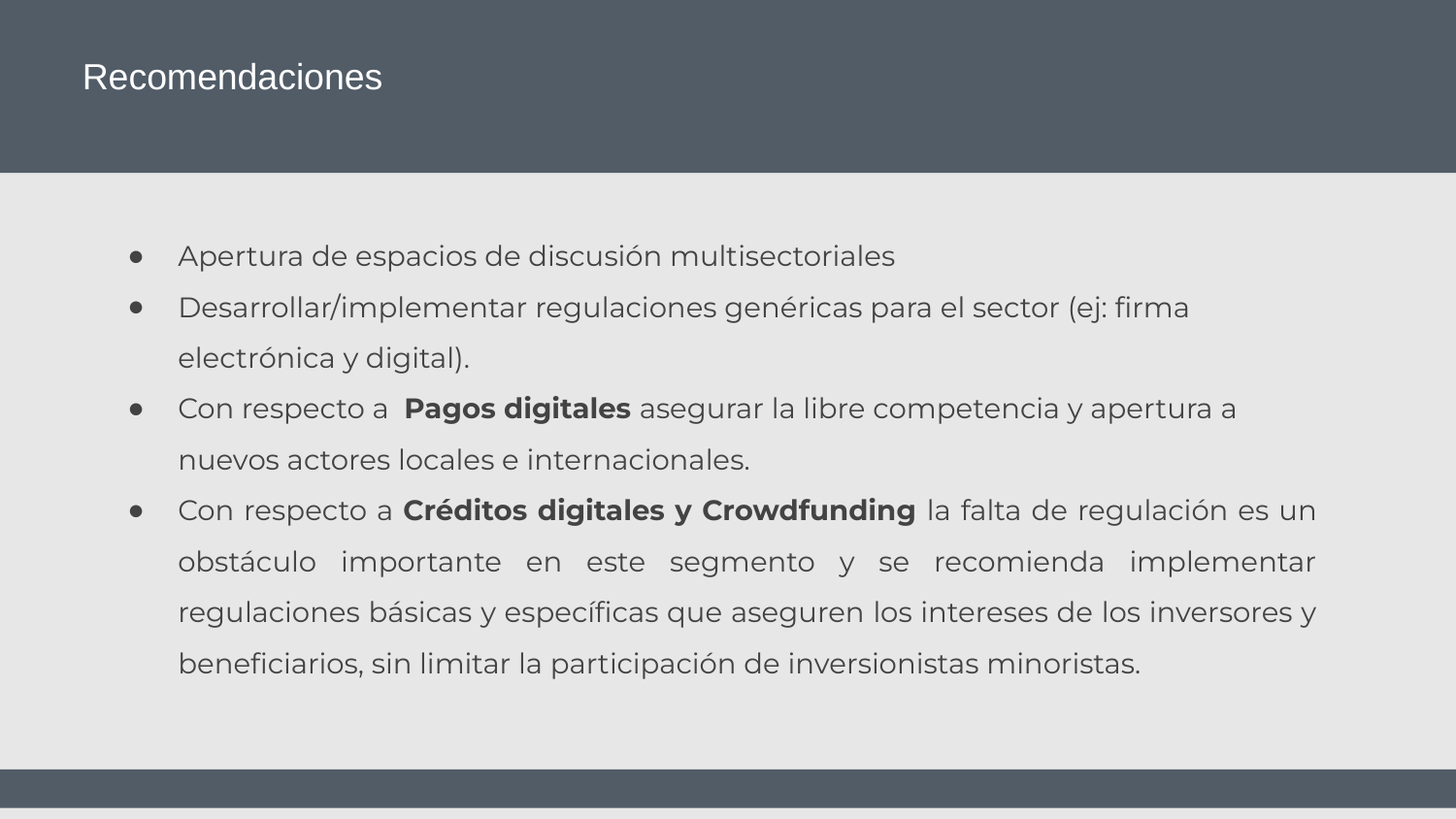

# Recomendaciones
Apertura de espacios de discusión multisectoriales
Desarrollar/implementar regulaciones genéricas para el sector (ej: firma electrónica y digital).
Con respecto a  Pagos digitales asegurar la libre competencia y apertura a nuevos actores locales e internacionales.
Con respecto a Créditos digitales y Crowdfunding la falta de regulación es un obstáculo importante en este segmento y se recomienda implementar regulaciones básicas y específicas que aseguren los intereses de los inversores y beneficiarios, sin limitar la participación de inversionistas minoristas.